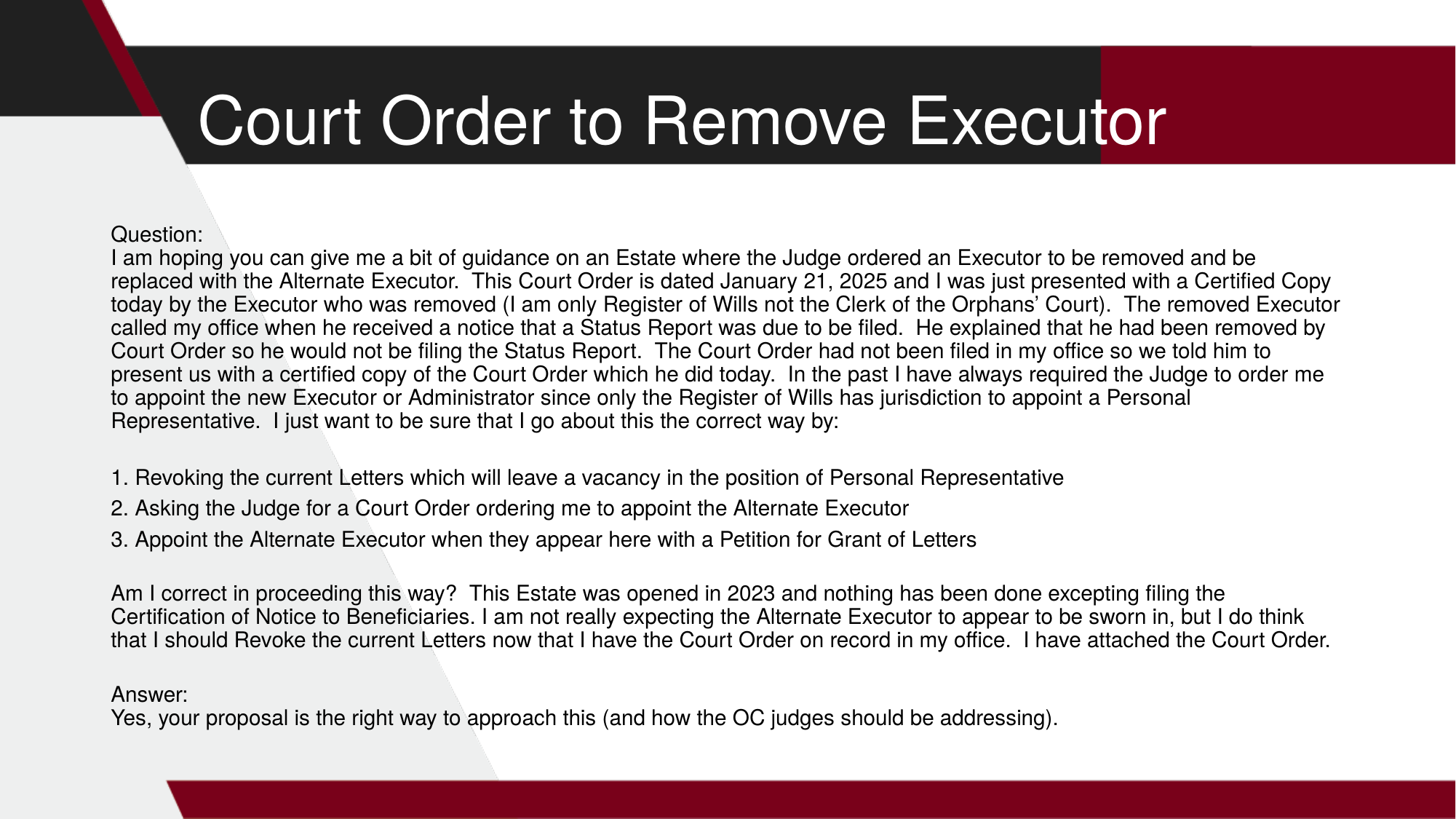

# Court Order to Remove Executor
Question:
I am hoping you can give me a bit of guidance on an Estate where the Judge ordered an Executor to be removed and be replaced with the Alternate Executor.  This Court Order is dated January 21, 2025 and I was just presented with a Certified Copy today by the Executor who was removed (I am only Register of Wills not the Clerk of the Orphans’ Court).  The removed Executor called my office when he received a notice that a Status Report was due to be filed.  He explained that he had been removed by Court Order so he would not be filing the Status Report.  The Court Order had not been filed in my office so we told him to present us with a certified copy of the Court Order which he did today.  In the past I have always required the Judge to order me to appoint the new Executor or Administrator since only the Register of Wills has jurisdiction to appoint a Personal Representative.  I just want to be sure that I go about this the correct way by:
1. Revoking the current Letters which will leave a vacancy in the position of Personal Representative
2. Asking the Judge for a Court Order ordering me to appoint the Alternate Executor
3. Appoint the Alternate Executor when they appear here with a Petition for Grant of Letters
Am I correct in proceeding this way?  This Estate was opened in 2023 and nothing has been done excepting filing the Certification of Notice to Beneficiaries. I am not really expecting the Alternate Executor to appear to be sworn in, but I do think that I should Revoke the current Letters now that I have the Court Order on record in my office.  I have attached the Court Order.
Answer:
Yes, your proposal is the right way to approach this (and how the OC judges should be addressing).